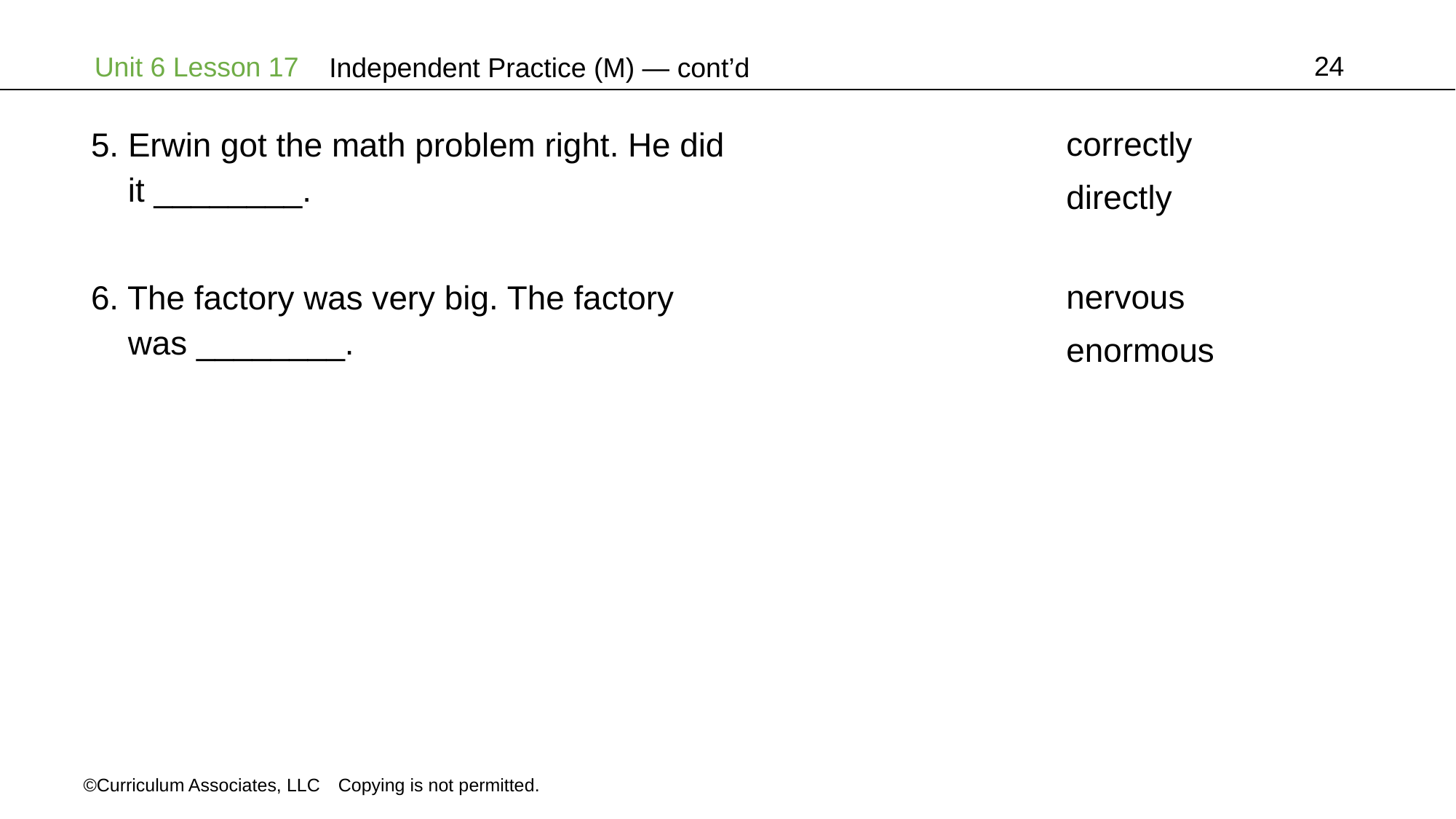

24
Independent Practice (M) — cont’d
correctly
directly
5. Erwin got the math problem right. He did
    it ________.
nervous
enormous
6. The factory was very big. The factory
    was ________.